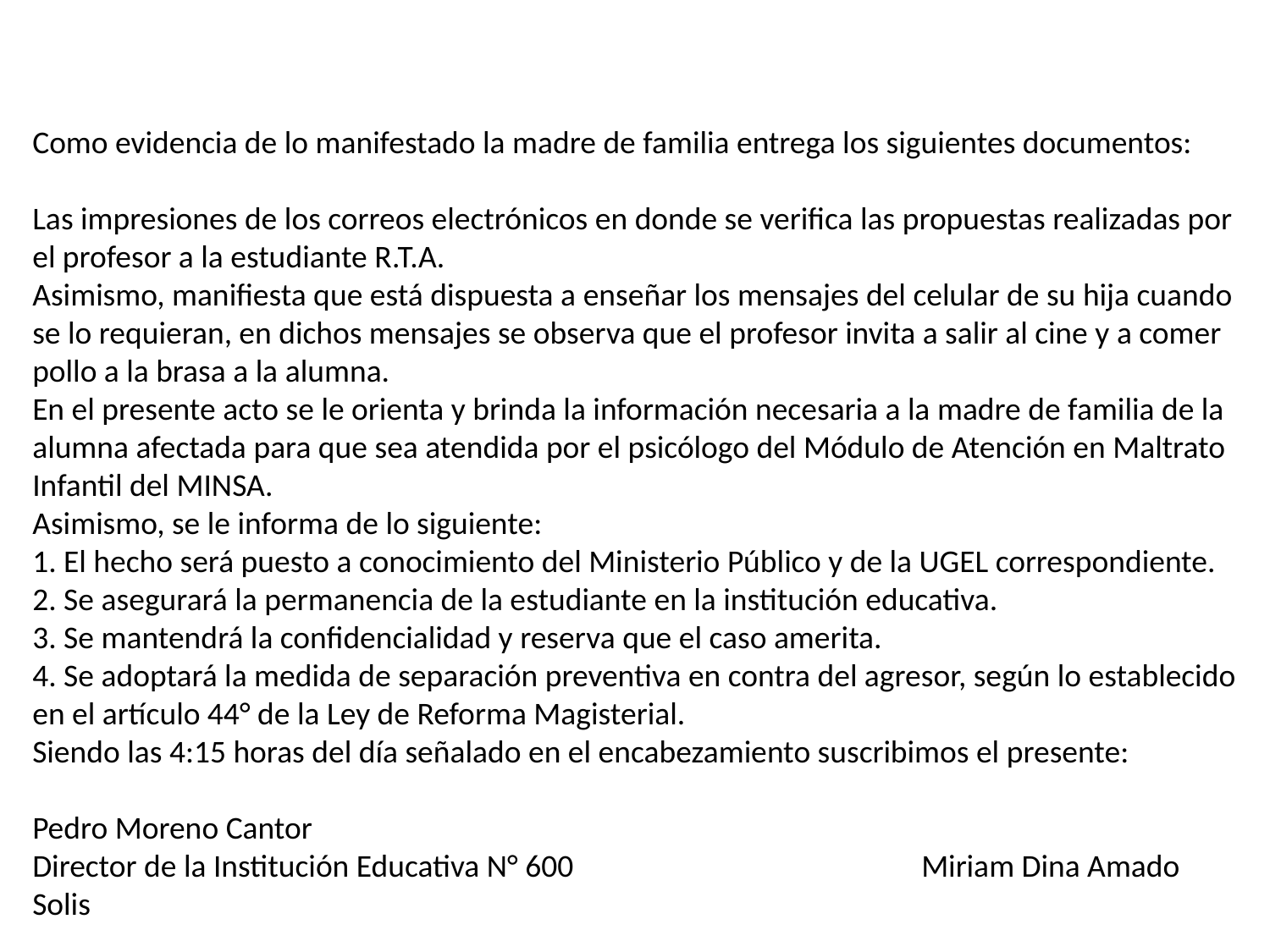

Como evidencia de lo manifestado la madre de familia entrega los siguientes documentos:

Las impresiones de los correos electrónicos en donde se verifica las propuestas realizadas por el profesor a la estudiante R.T.A.
Asimismo, manifiesta que está dispuesta a enseñar los mensajes del celular de su hija cuando se lo requieran, en dichos mensajes se observa que el profesor invita a salir al cine y a comer pollo a la brasa a la alumna.
En el presente acto se le orienta y brinda la información necesaria a la madre de familia de la alumna afectada para que sea atendida por el psicólogo del Módulo de Atención en Maltrato Infantil del MINSA.
Asimismo, se le informa de lo siguiente:
1. El hecho será puesto a conocimiento del Ministerio Público y de la UGEL correspondiente.
2. Se asegurará la permanencia de la estudiante en la institución educativa.
3. Se mantendrá la confidencialidad y reserva que el caso amerita.
4. Se adoptará la medida de separación preventiva en contra del agresor, según lo establecido en el artículo 44° de la Ley de Reforma Magisterial.
Siendo las 4:15 horas del día señalado en el encabezamiento suscribimos el presente:

Pedro Moreno Cantor
Director de la Institución Educativa N° 600			Miriam Dina Amado Solis